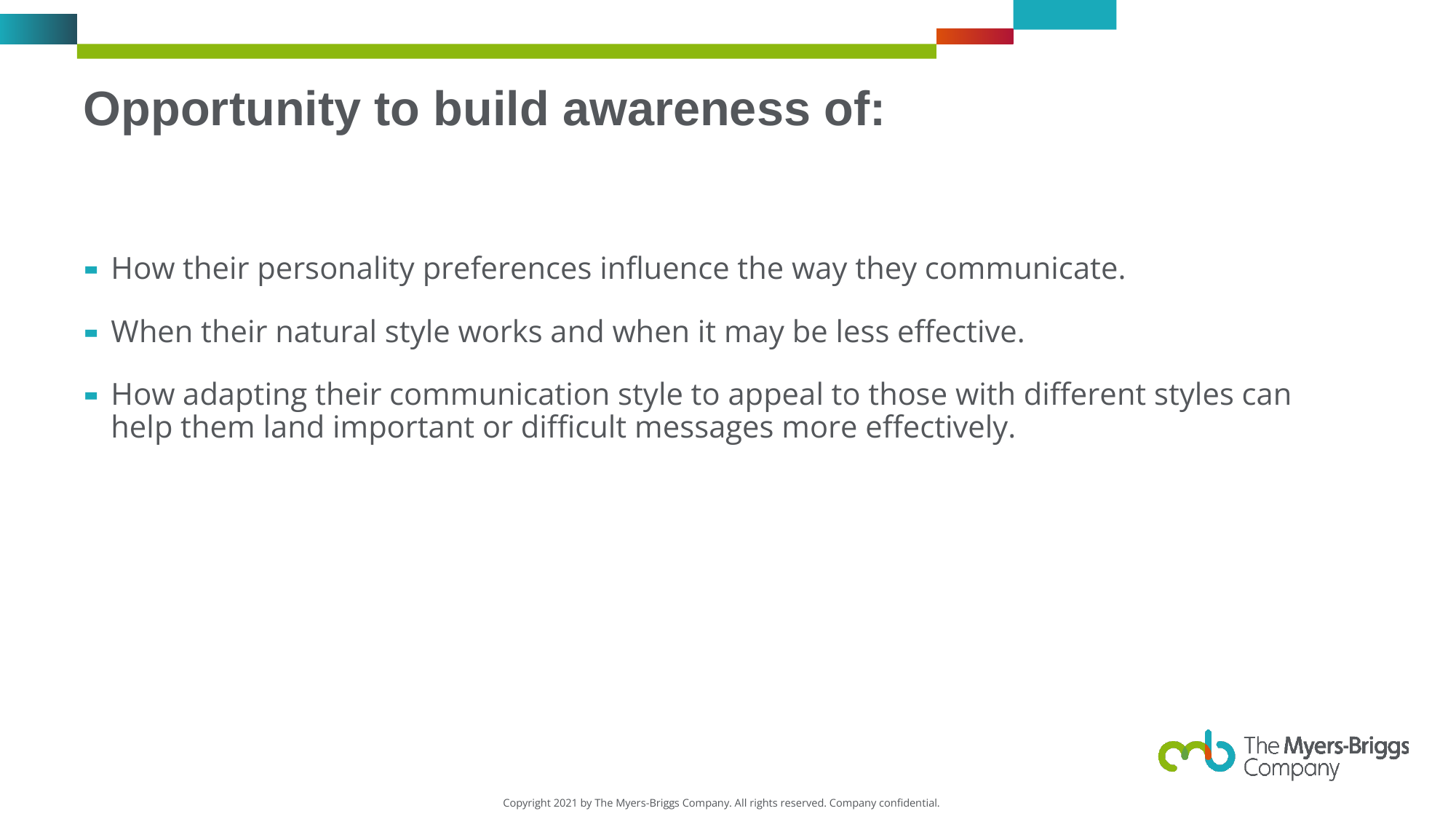

# Opportunity to build awareness of:
How their personality preferences influence the way they communicate.
When their natural style works and when it may be less effective.
How adapting their communication style to appeal to those with different styles can help them land important or difficult messages more effectively.